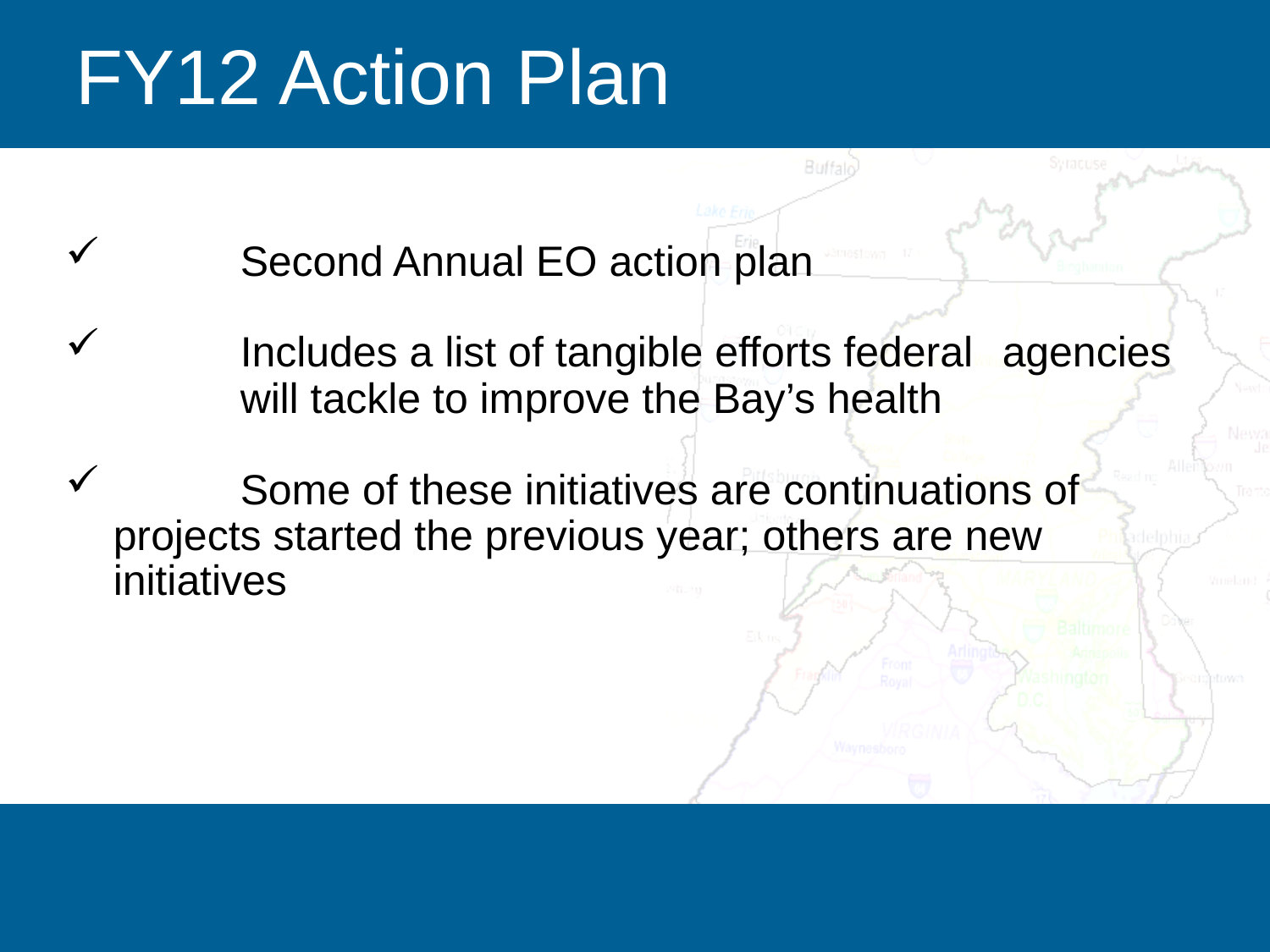

FY12 Action Plan

	Second Annual EO action plan

	Includes a list of tangible efforts federal 	agencies 	will tackle to improve the Bay’s health

	Some of these initiatives are continuations of 	projects started the previous year; others are new 	initiatives

10